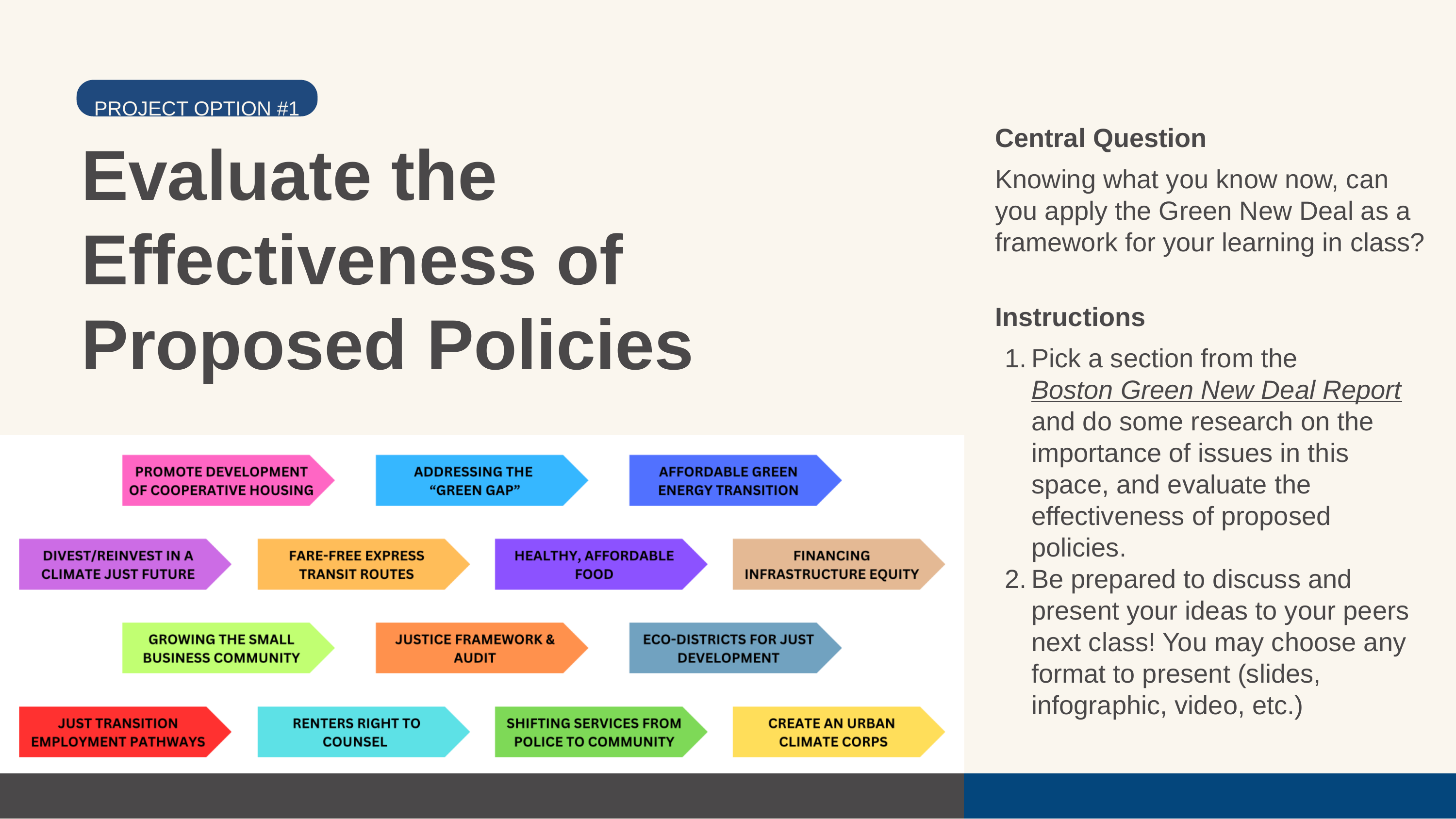

PROJECT OPTION #1
Central Question
Knowing what you know now, can you apply the Green New Deal as a framework for your learning in class?
Instructions
Pick a section from the Boston Green New Deal Report and do some research on the importance of issues in this space, and evaluate the effectiveness of proposed policies.
Be prepared to discuss and present your ideas to your peers next class! You may choose any format to present (slides, infographic, video, etc.)
Evaluate the Effectiveness of Proposed Policies